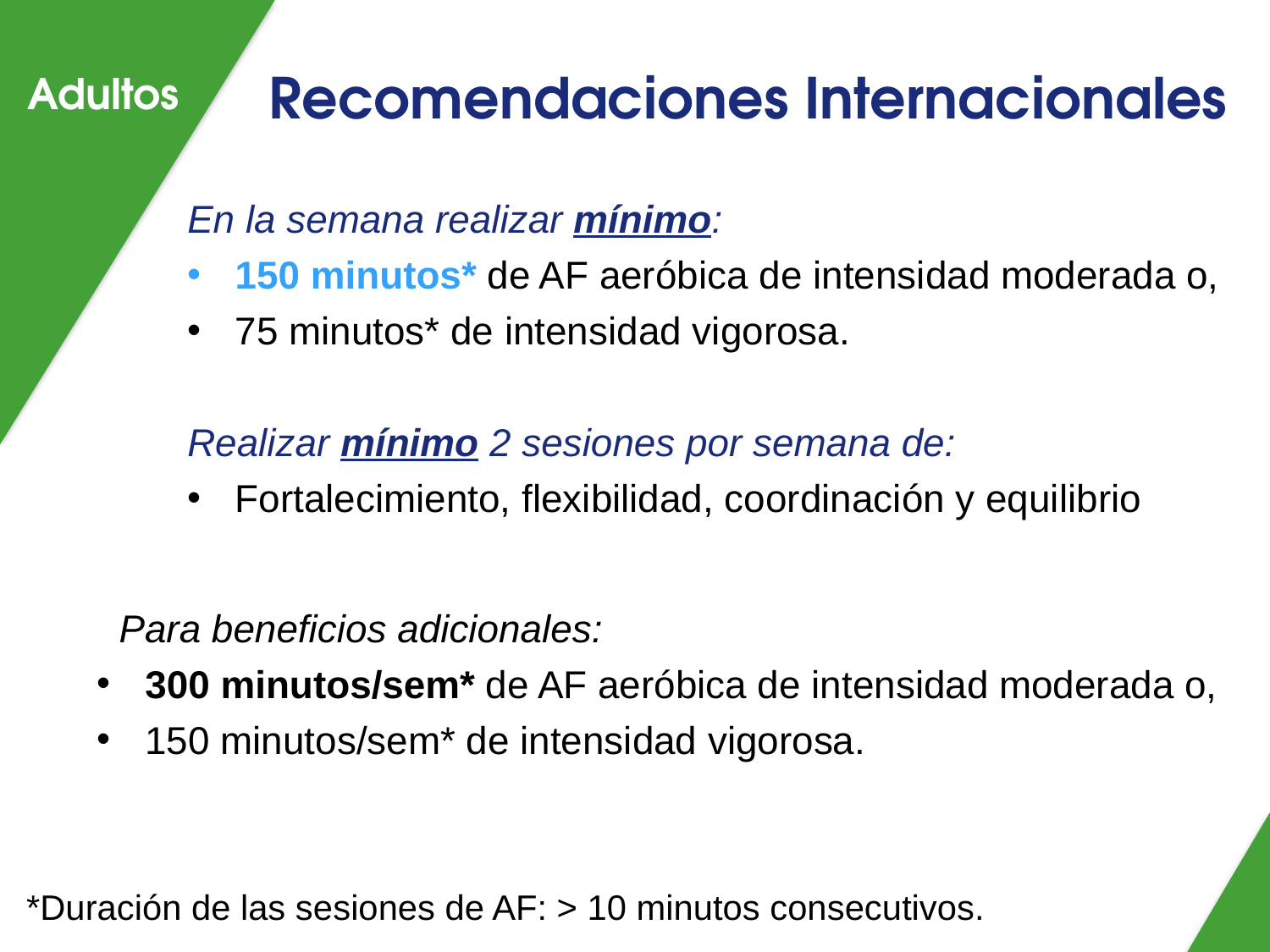

Recomendaciones Internacionales
  Adultos

En la semana realizar mínimo:
150 minutos* de AF aeróbica de intensidad moderada o,
75 minutos* de intensidad vigorosa.

Realizar mínimo 2 sesiones por semana de:
Fortalecimiento, flexibilidad, coordinación y equilibrio
  Para beneficios adicionales:
300 minutos/sem* de AF aeróbica de intensidad moderada o,
150 minutos/sem* de intensidad vigorosa.

*Duración de las sesiones de AF: > 10 minutos consecutivos.